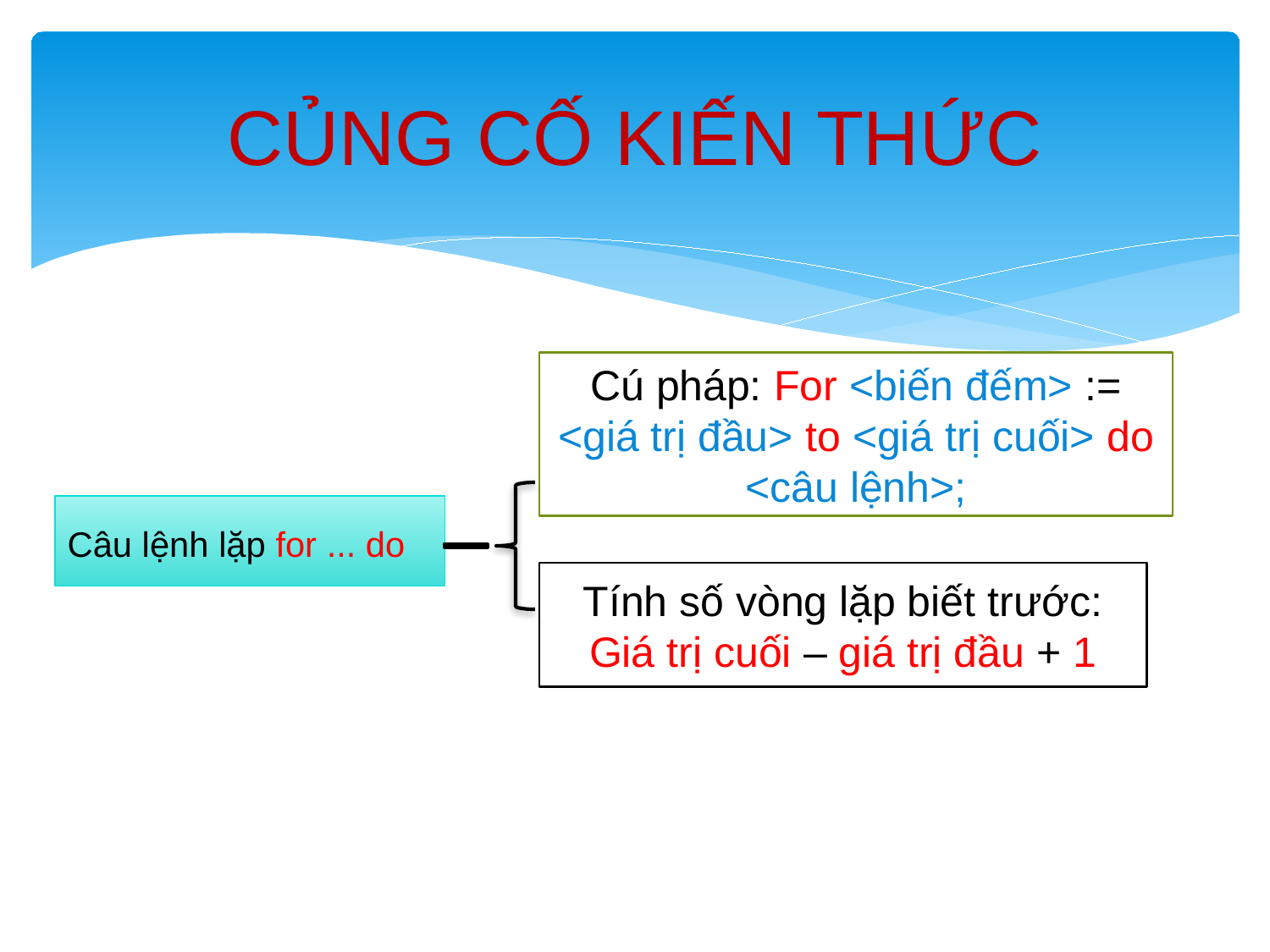

# CỦNG CỐ KIẾN THỨC
Cú pháp: For <biến đếm> := <giá trị đầu> to <giá trị cuối> do <câu lệnh>;

Câu lệnh lặp for ... do

Tính số vòng lặp biết trước:
Giá trị cuối – giá trị đầu + 1